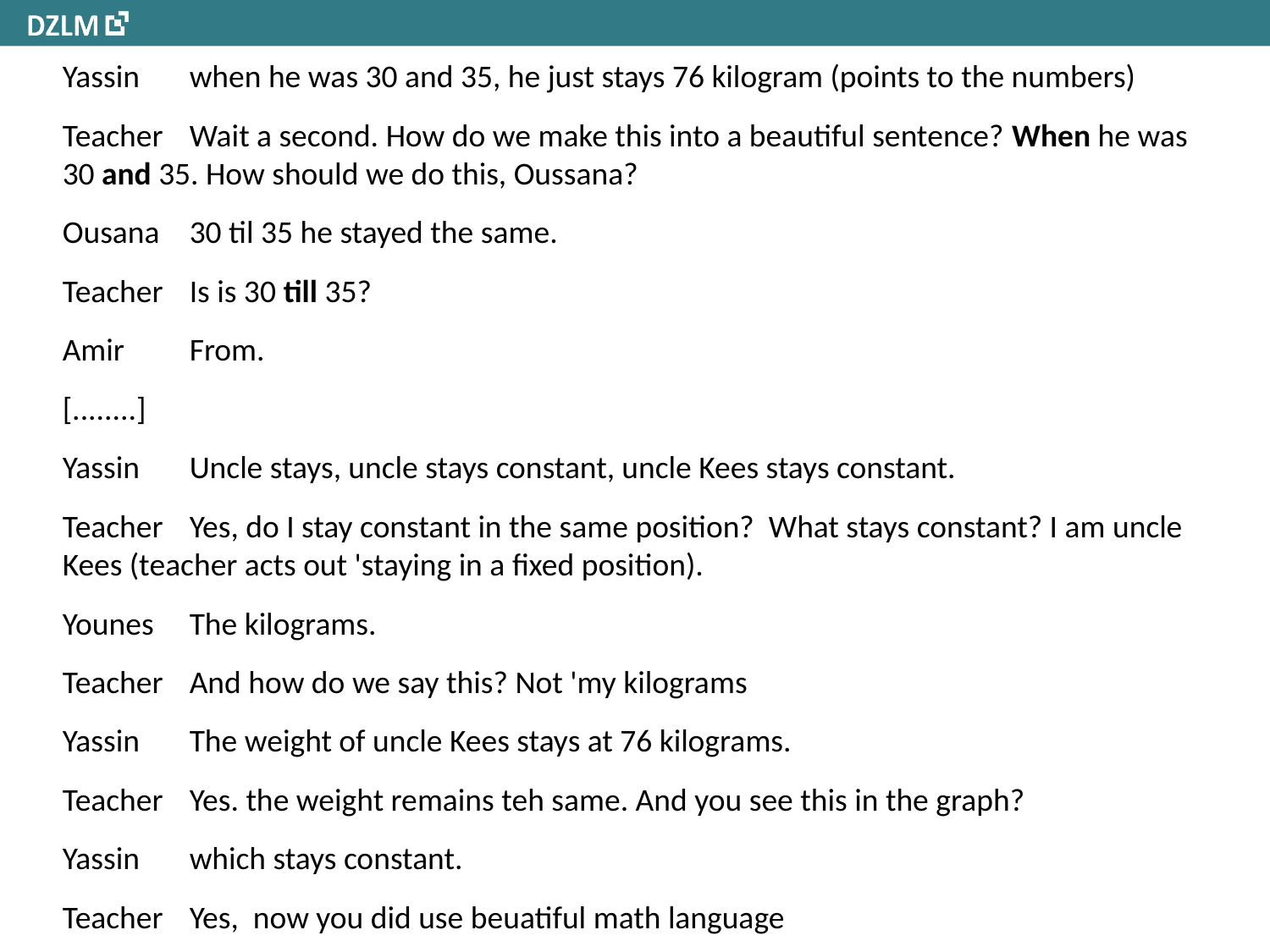

Yassin	when he was 30 and 35, he just stays 76 kilogram (points to the numbers)
Teacher 	Wait a second. How do we make this into a beautiful sentence? When he was 	30 and 35. How should we do this, Oussana?
Ousana 	30 til 35 he stayed the same.
Teacher 	Is is 30 till 35?
Amir	From.
[........]
Yassin 	Uncle stays, uncle stays constant, uncle Kees stays constant.
Teacher 	Yes, do I stay constant in the same position?  What stays constant? I am uncle 	Kees (teacher acts out 'staying in a fixed position).
Younes 	The kilograms.
Teacher 	And how do we say this? Not 'my kilograms
Yassin 	The weight of uncle Kees stays at 76 kilograms.
Teacher 	Yes. the weight remains teh same. And you see this in the graph?
Yassin 	which stays constant.
Teacher 	Yes,  now you did use beuatiful math language